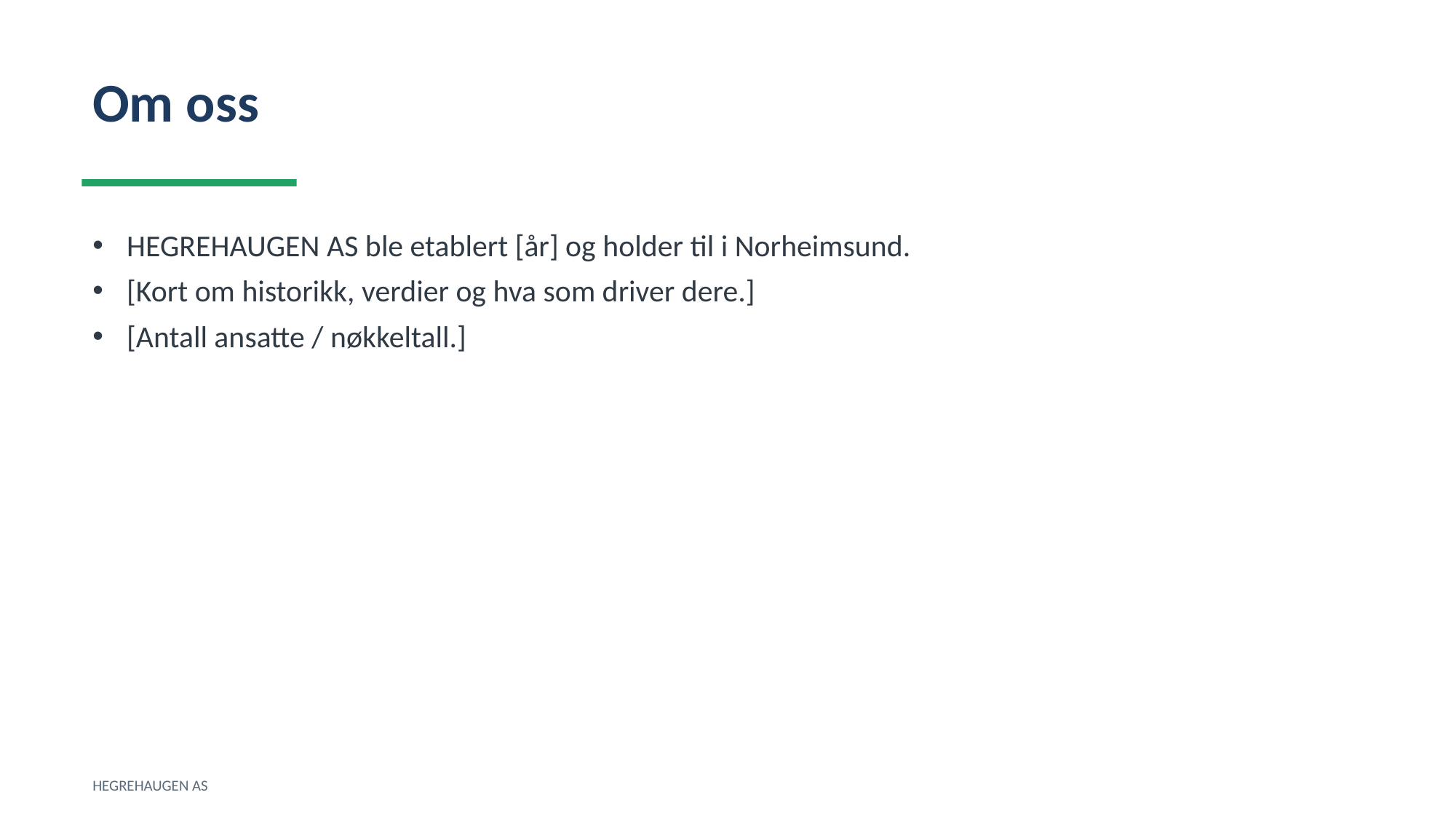

Om oss

HEGREHAUGEN AS ble etablert [år] og holder til i Norheimsund.
[Kort om historikk, verdier og hva som driver dere.]
[Antall ansatte / nøkkeltall.]
HEGREHAUGEN AS